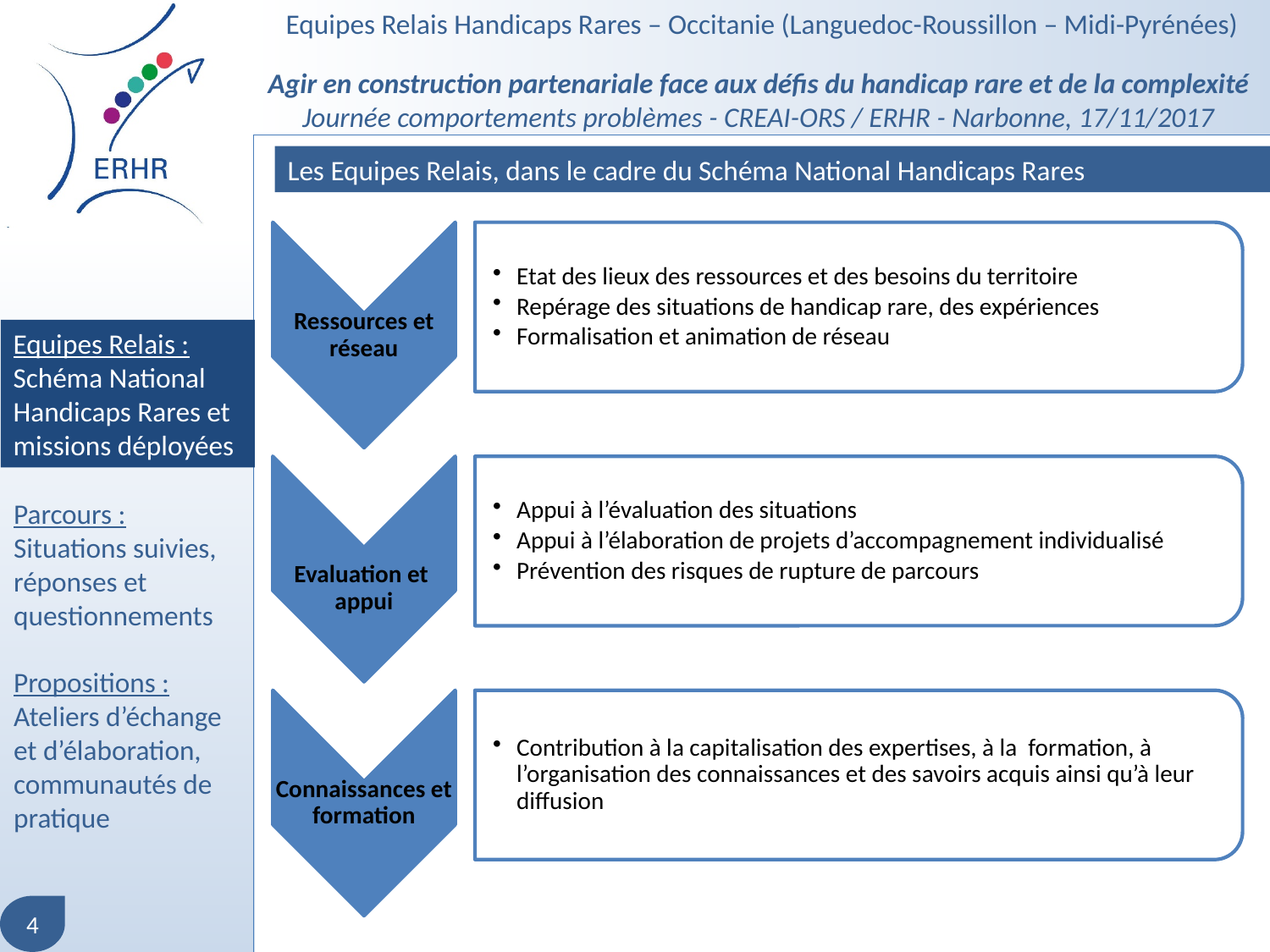

Les Equipes Relais, dans le cadre du Schéma National Handicaps Rares

Etat des lieux des ressources et des besoins du territoire
Repérage des situations de handicap rare, des expériences
Formalisation et animation de réseau

Ressources et réseau
Equipes Relais : Schéma National Handicaps Rares et missions déployées

Evaluation et
appui

Appui à l’évaluation des situations
Appui à l’élaboration de projets d’accompagnement individualisé
Prévention des risques de rupture de parcours

Contribution à la capitalisation des expertises, à la  formation, à l’organisation des connaissances et des savoirs acquis ainsi qu’à leur diffusion

Connaissances et formation